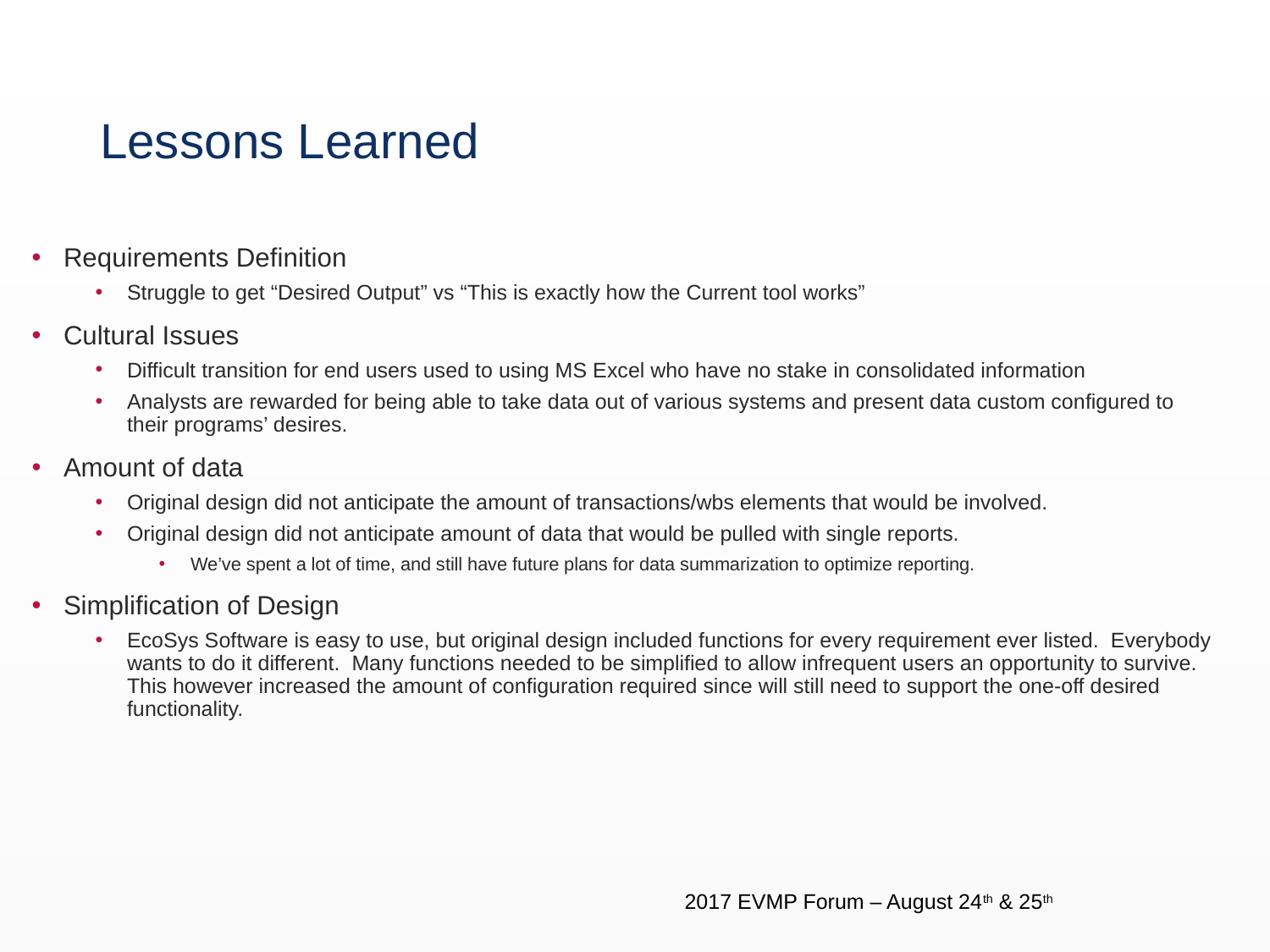

# Lessons Learned
Requirements Definition
Struggle to get “Desired Output” vs “This is exactly how the Current tool works”
Cultural Issues
Difficult transition for end users used to using MS Excel who have no stake in consolidated information
Analysts are rewarded for being able to take data out of various systems and present data custom configured to their programs’ desires.
Amount of data
Original design did not anticipate the amount of transactions/wbs elements that would be involved.
Original design did not anticipate amount of data that would be pulled with single reports.
We’ve spent a lot of time, and still have future plans for data summarization to optimize reporting.
Simplification of Design
EcoSys Software is easy to use, but original design included functions for every requirement ever listed.  Everybody wants to do it different.  Many functions needed to be simplified to allow infrequent users an opportunity to survive.  This however increased the amount of configuration required since will still need to support the one-off desired functionality.
2017 EVMP Forum – August 24th & 25th